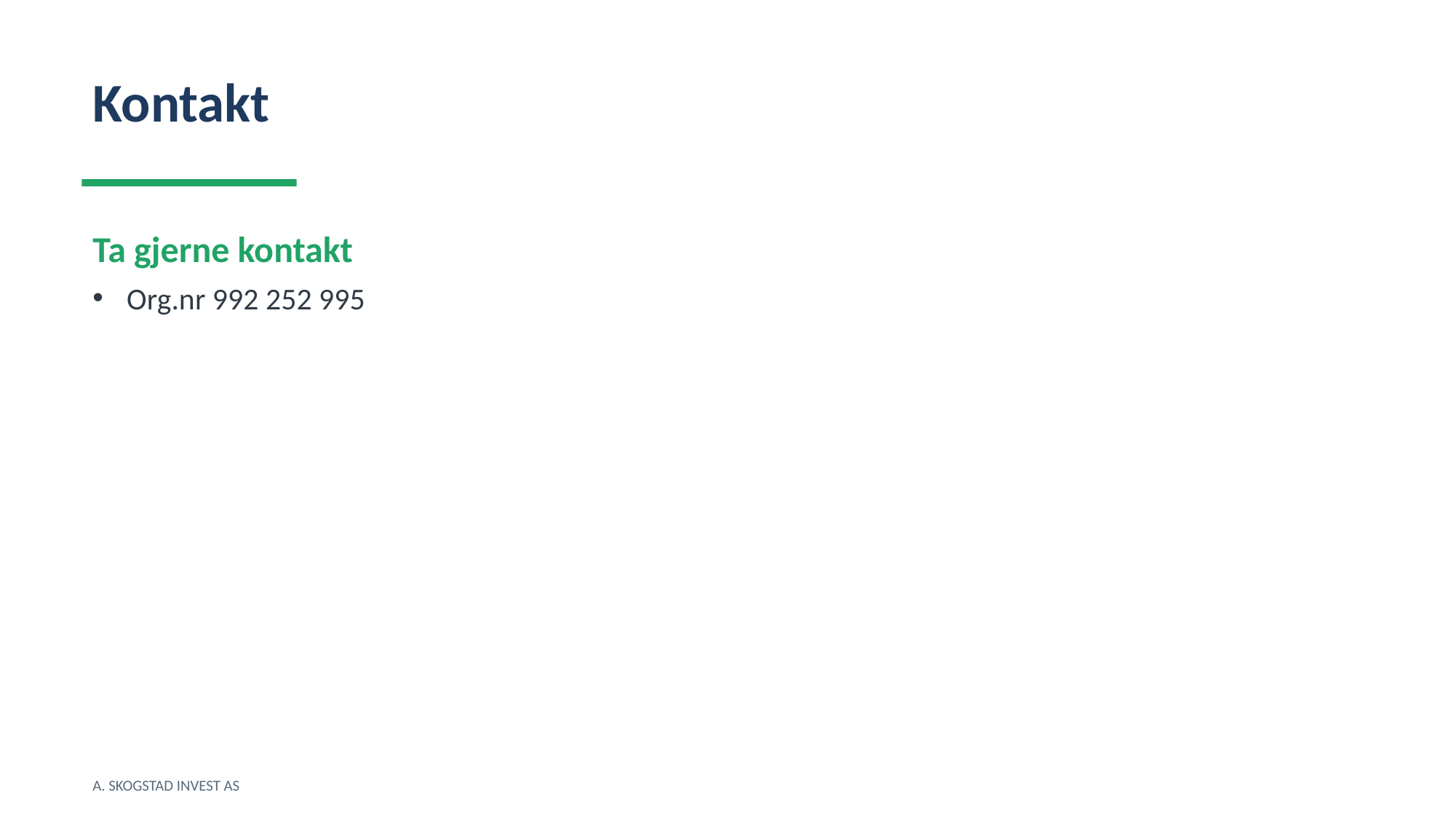

Kontakt

Ta gjerne kontakt
Org.nr 992 252 995
A. SKOGSTAD INVEST AS